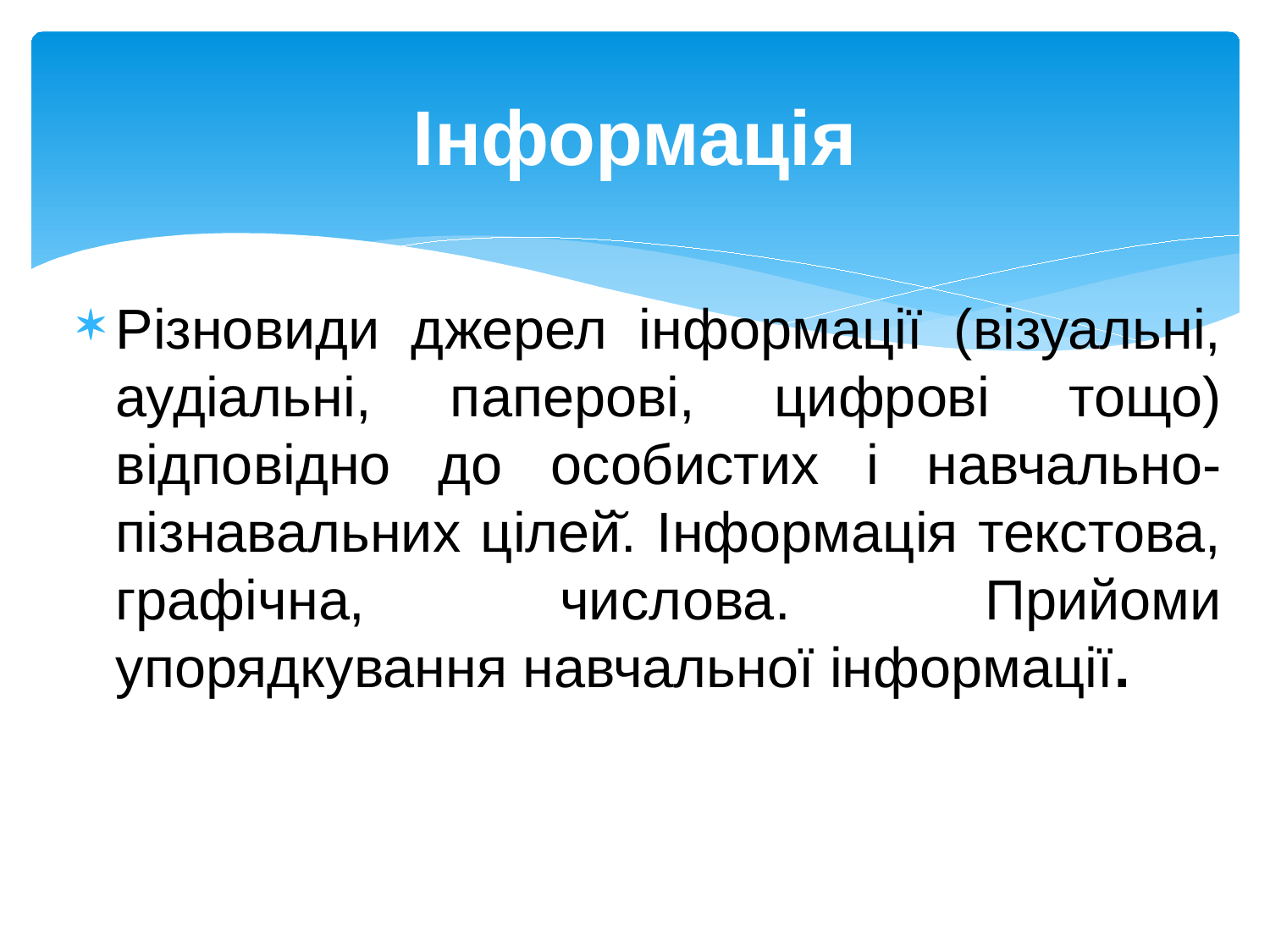

# Інформація
Різновиди джерел інформації (візуальні, аудіальні, паперові, цифрові тощо) відповідно до особистих і навчально-пізнавальних цілей̆. Інформація текстова, графічна, числова. Прийоми упорядкування навчальної інформації.